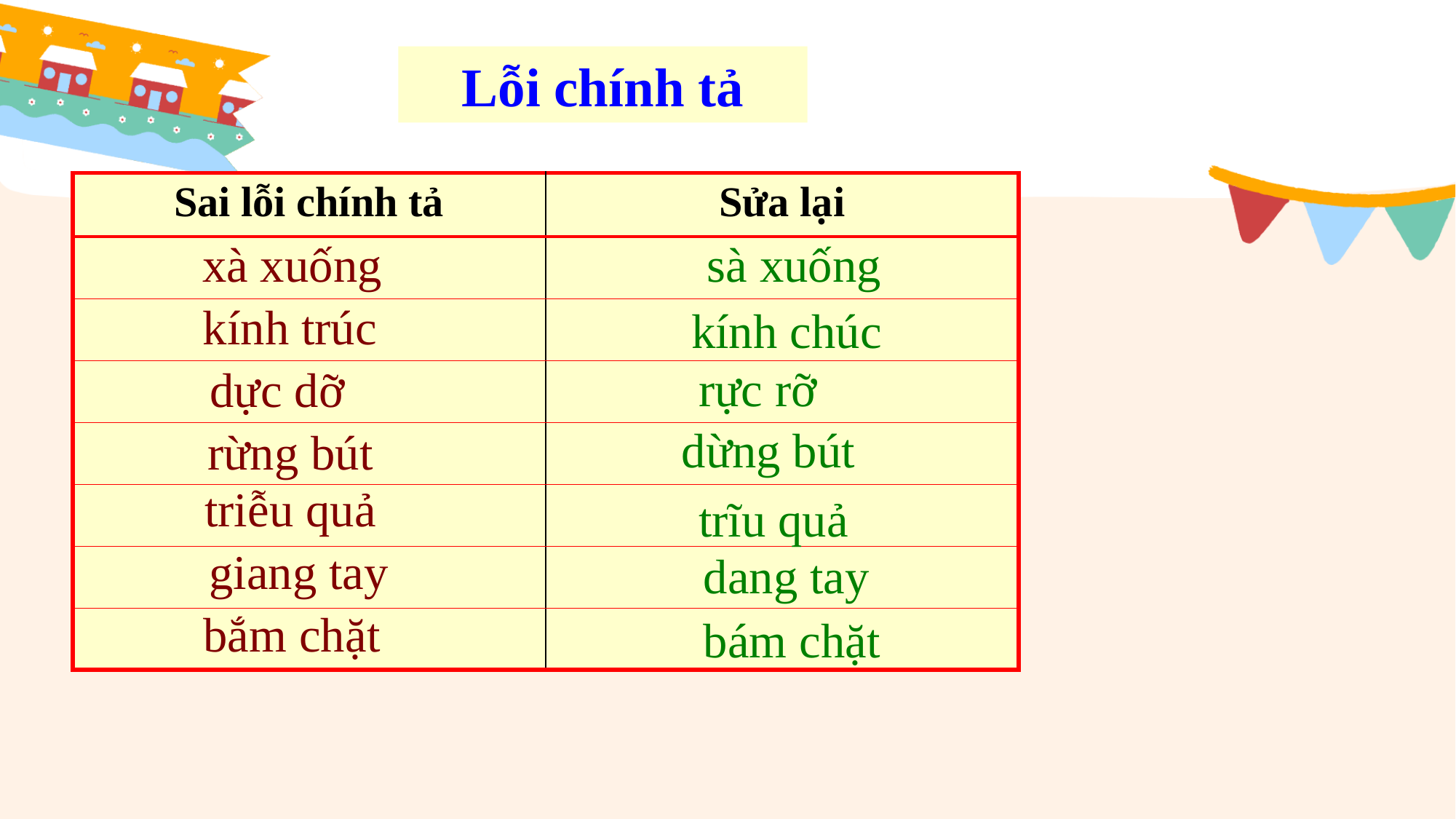

Lỗi chính tả

| Sai lỗi chính tả | Sửa lại |
| --- | --- |
|  |  |
|  |  |
|  |  |
|  |  |
|  |  |
|  |  |
|  |  |
xà xuống
sà xuống

kính trúc
kính chúc
rực rỡ
dực dỡ
dừng bút
rừng bút
triễu quả
trĩu quả
giang tay
dang tay
bắm chặt
bám chặt